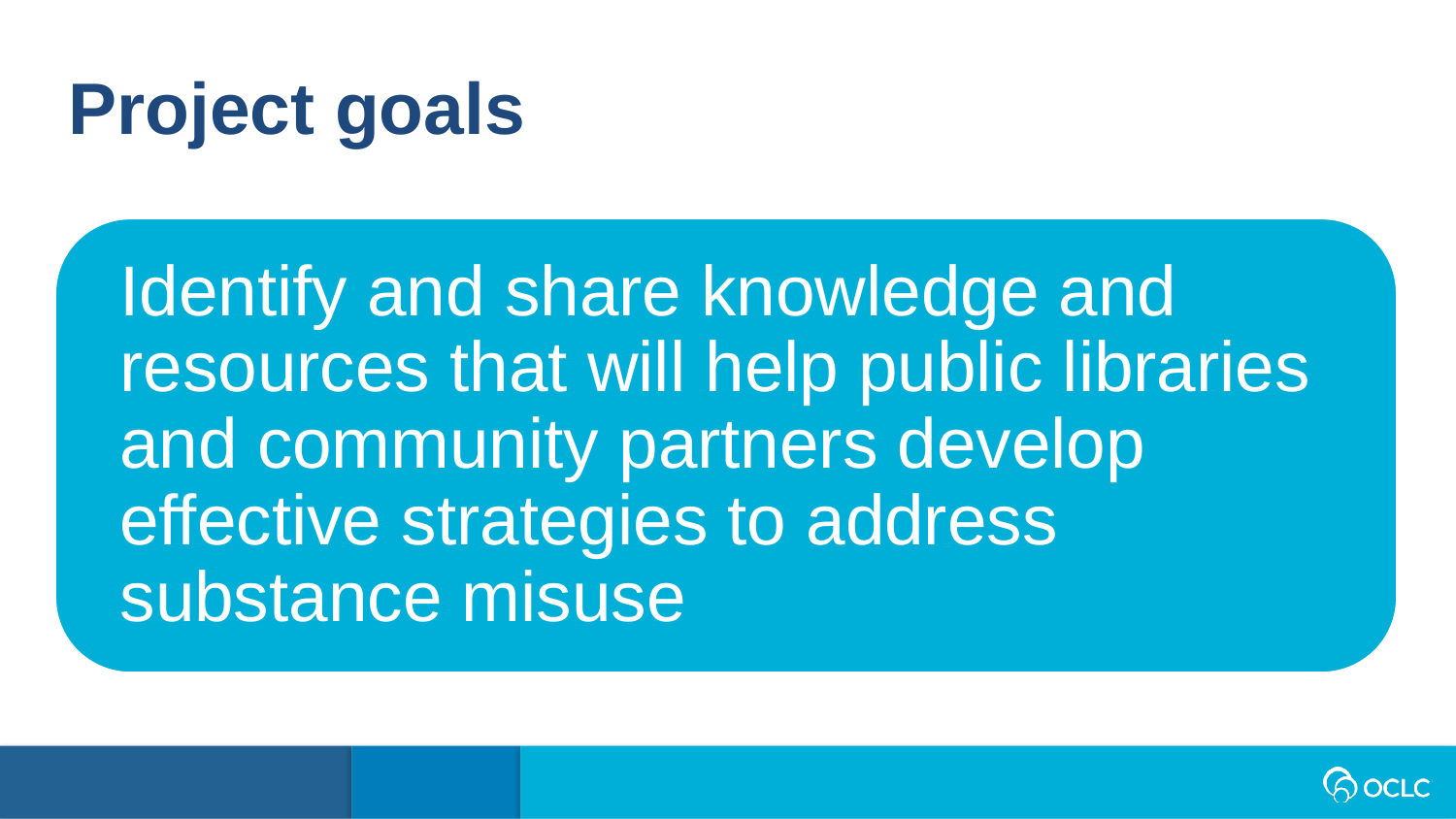

Project goals
Identify and share knowledge and resources that will help public libraries and community partners develop effective strategies to address substance misuse